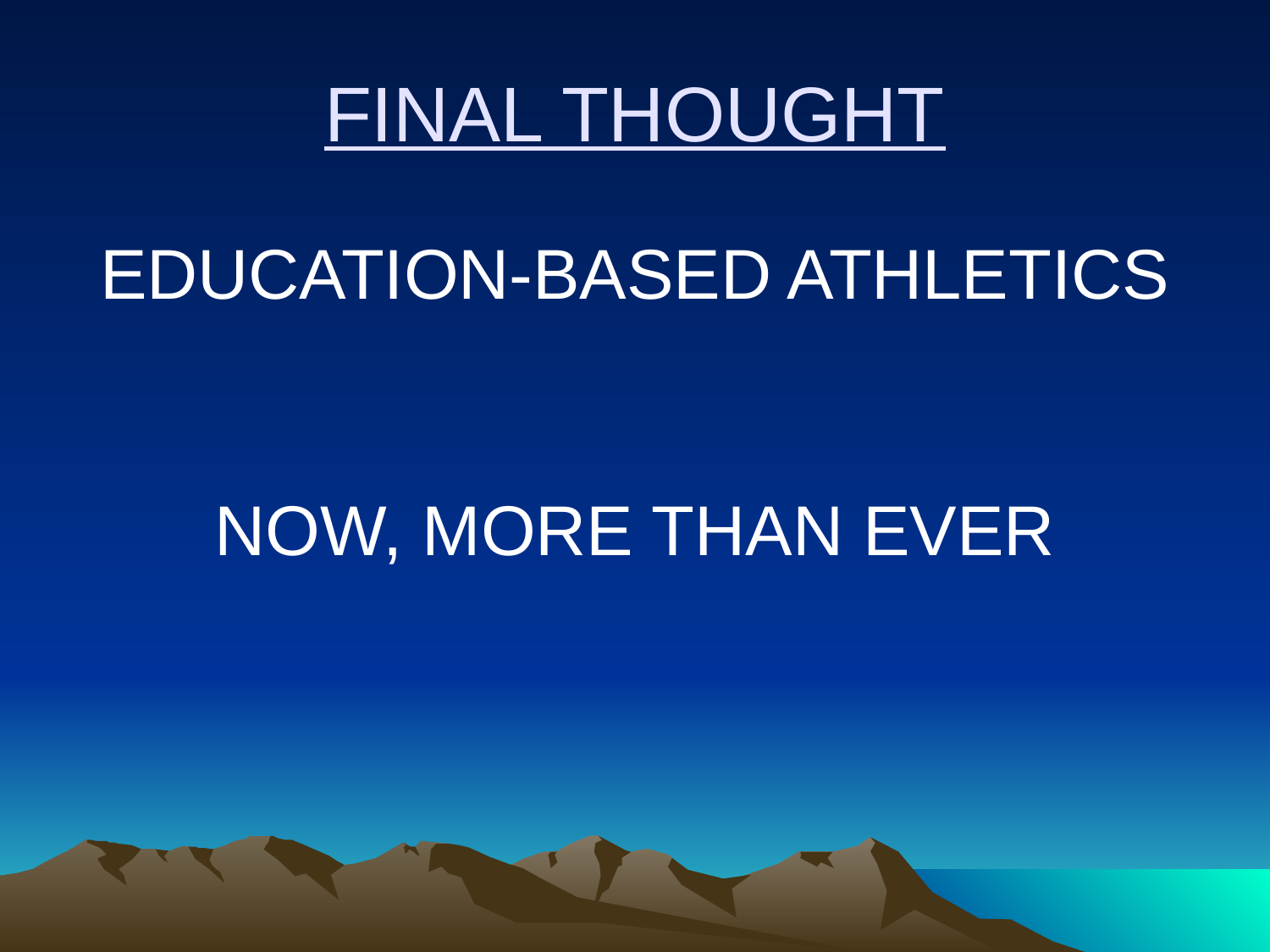

# FINAL THOUGHT
EDUCATION-BASED ATHLETICS

NOW, MORE THAN EVER